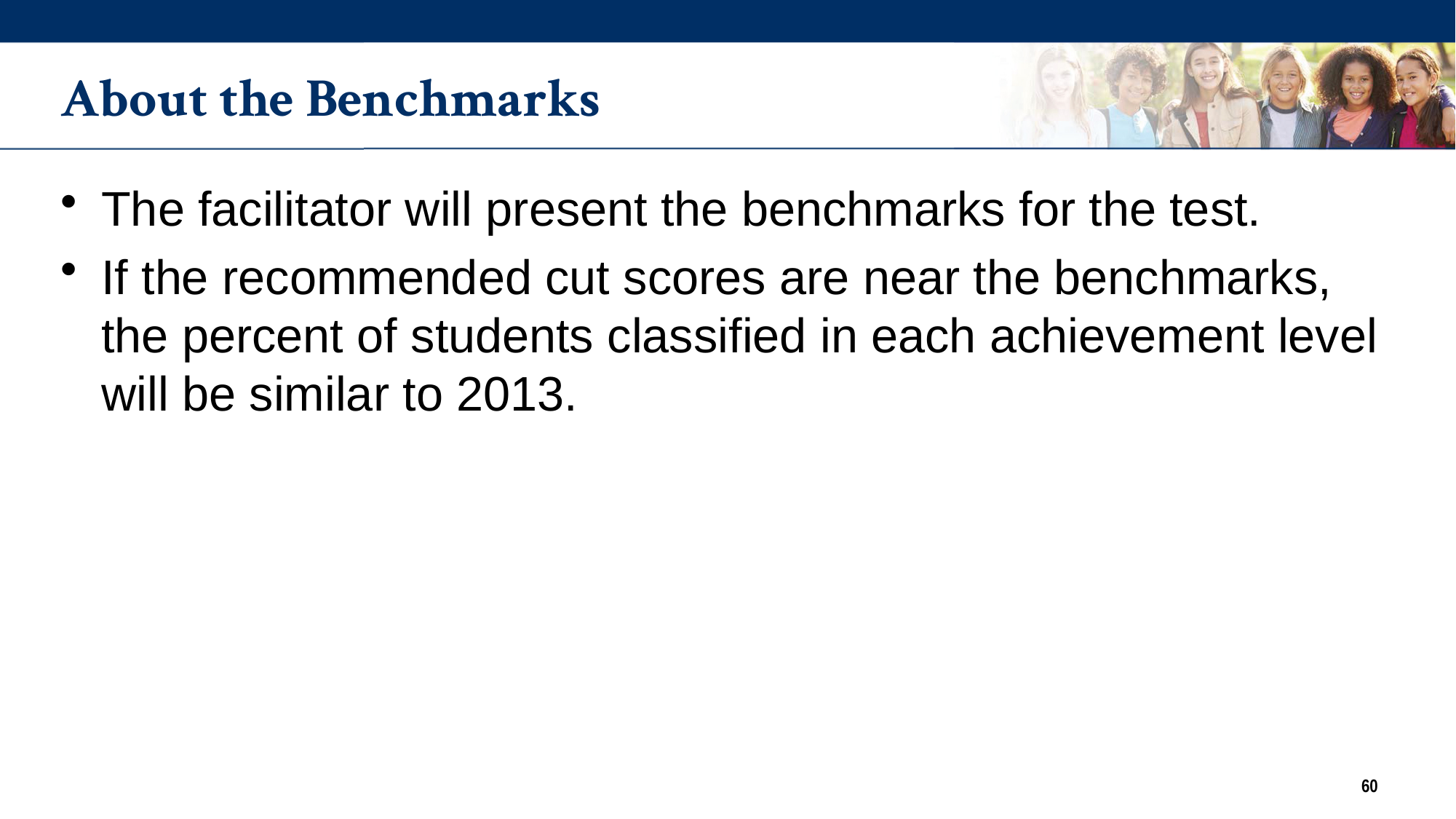

# About the Benchmarks
The facilitator will present the benchmarks for the test.
If the recommended cut scores are near the benchmarks, the percent of students classified in each achievement level will be similar to 2013.
60